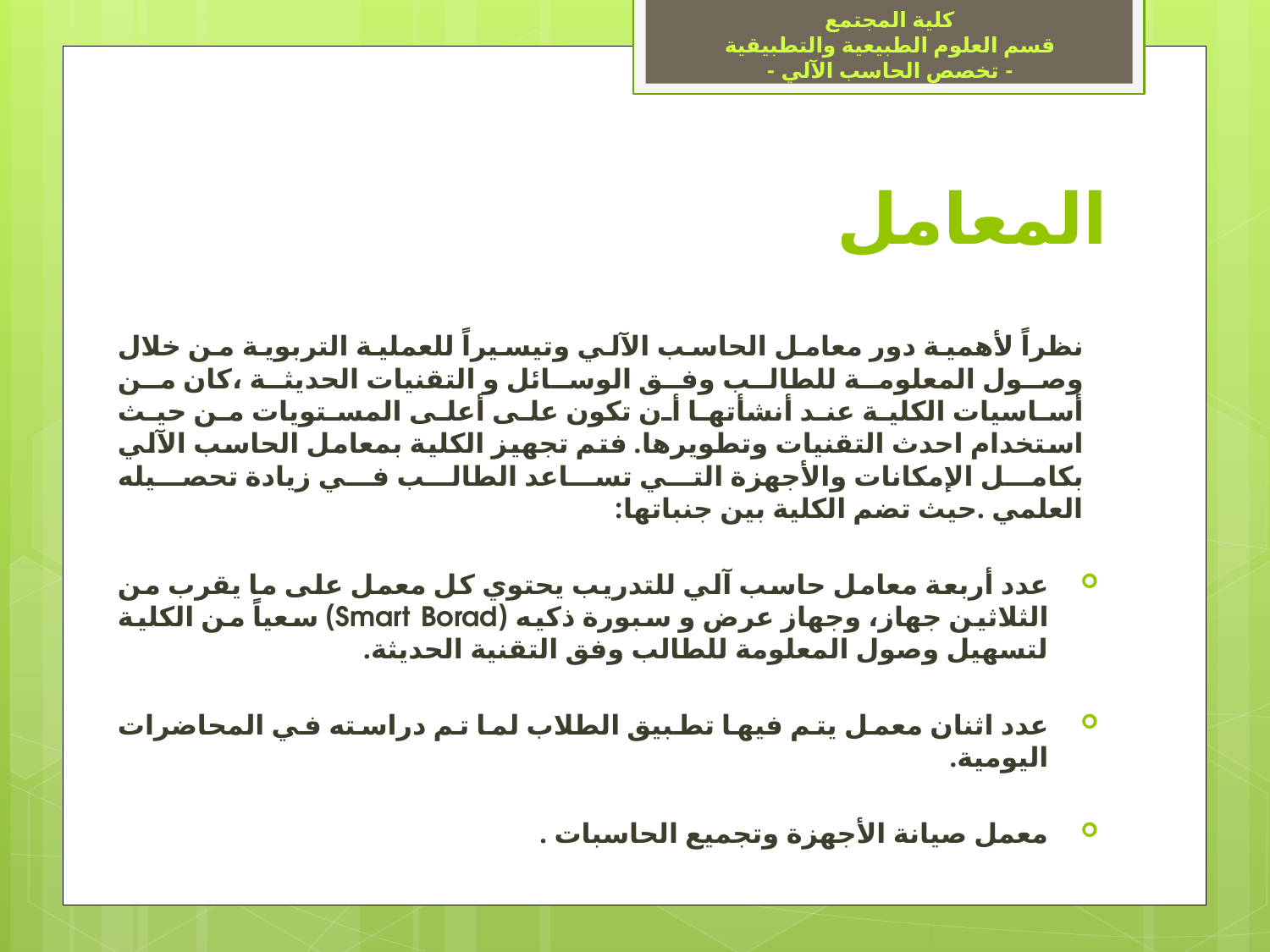

كلية المجتمع
قسم العلوم الطبيعية والتطبيقية
- تخصص الحاسب الآلي -
# المعامل
نظراً لأهمية دور معامل الحاسب الآلي وتيسيراً للعملية التربوية من خلال وصول المعلومة للطالب وفق الوسائل و التقنيات الحديثة ،كان من أساسيات الكلية عند أنشأتها أن تكون على أعلى المستويات من حيث استخدام احدث التقنيات وتطويرها. فتم تجهيز الكلية بمعامل الحاسب الآلي بكامل الإمكانات والأجهزة التي تساعد الطالب في زيادة تحصيله العلمي .حيث تضم الكلية بين جنباتها:

عدد أربعة معامل حاسب آلي للتدريب يحتوي كل معمل على ما يقرب من الثلاثين جهاز، وجهاز عرض و سبورة ذكيه (Smart Borad) سعياً من الكلية لتسهيل وصول المعلومة للطالب وفق التقنية الحديثة.

عدد اثنان معمل يتم فيها تطبيق الطلاب لما تم دراسته في المحاضرات اليومية.

معمل صيانة الأجهزة وتجميع الحاسبات .